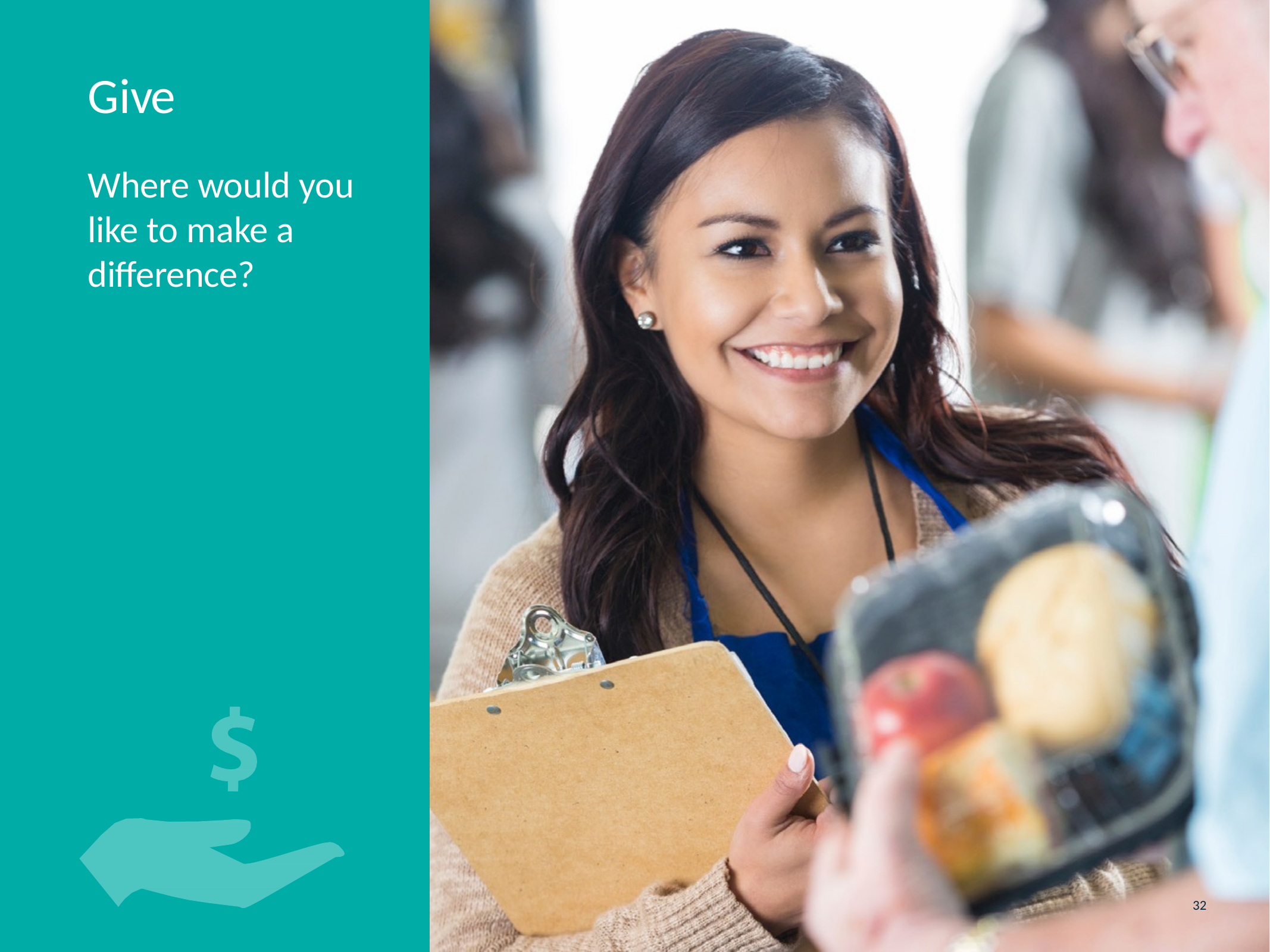

Give
Where would you like to make a difference?

32